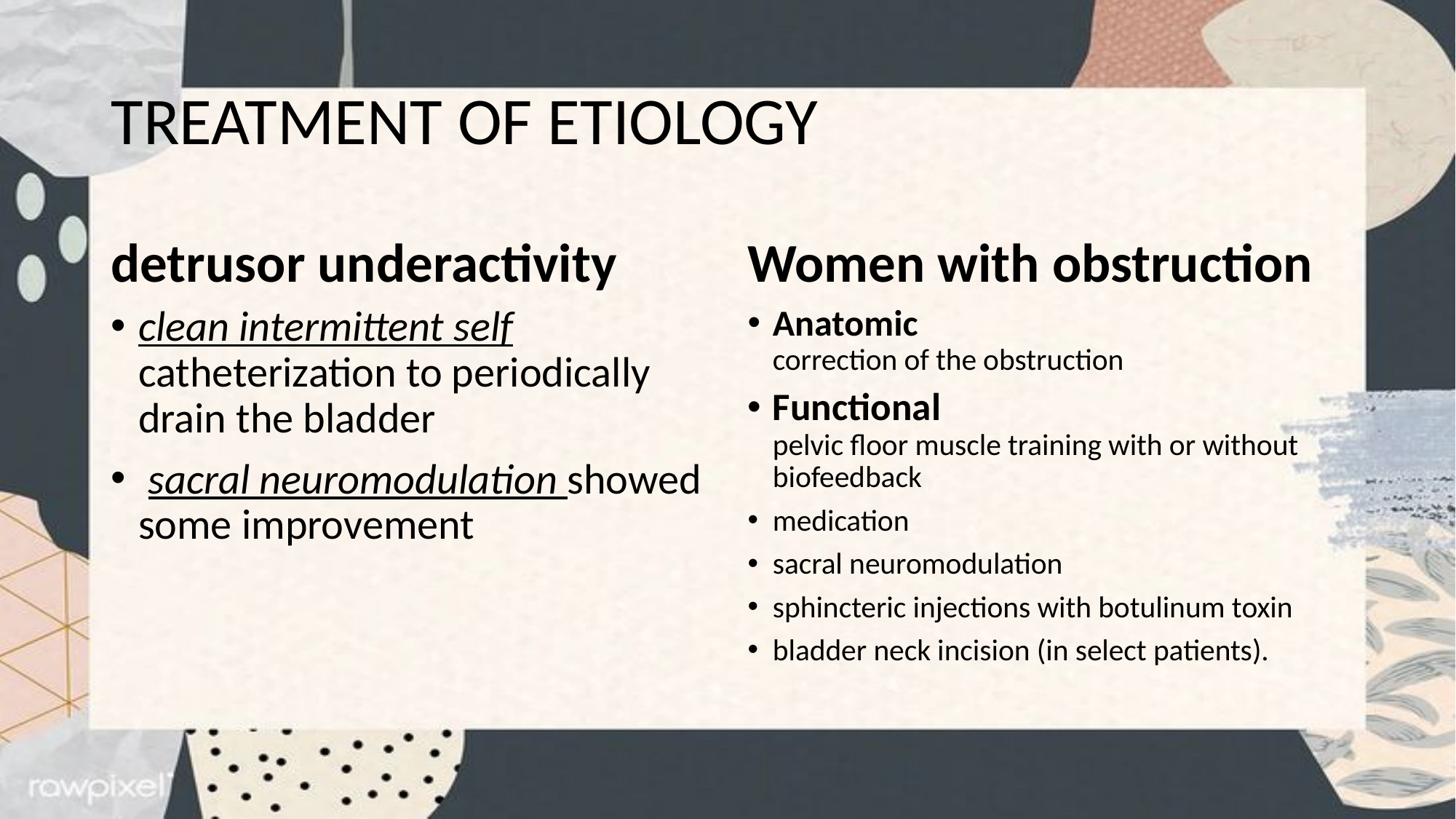

# TREATMENT OF ETIOLOGY
detrusor underactivity
Women with obstruction
clean intermittent self catheterization to periodically drain the bladder
 sacral neuromodulation showed some improvement
Anatomic
correction of the obstruction
Functional
pelvic floor muscle training with or without biofeedback
medication
sacral neuromodulation
sphincteric injections with botulinum toxin
bladder neck incision (in select patients).